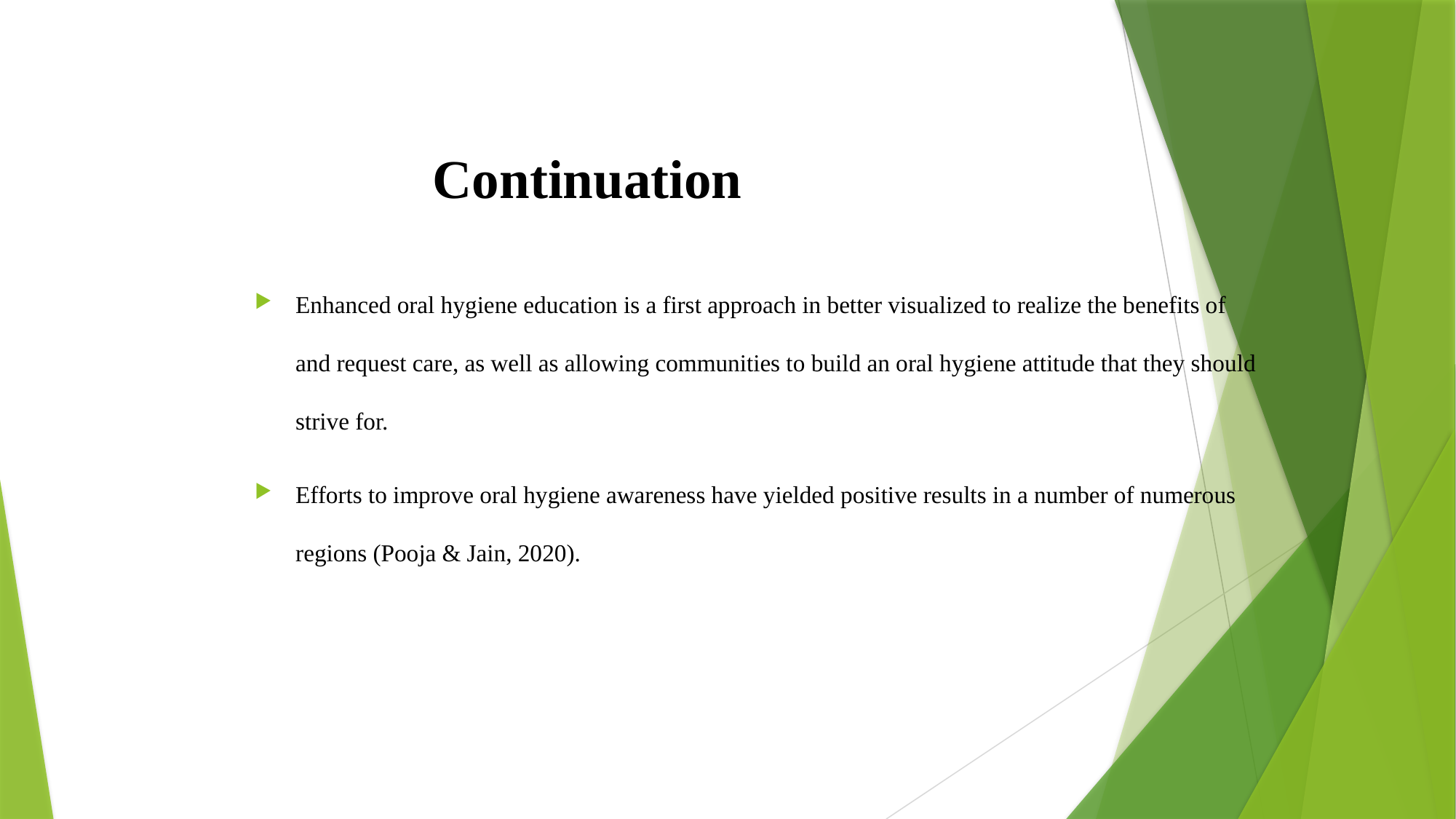

# Continuation
Enhanced oral hygiene education is a first approach in better visualized to realize the benefits of and request care, as well as allowing communities to build an oral hygiene attitude that they should strive for.
Efforts to improve oral hygiene awareness have yielded positive results in a number of numerous regions (Pooja & Jain, 2020).